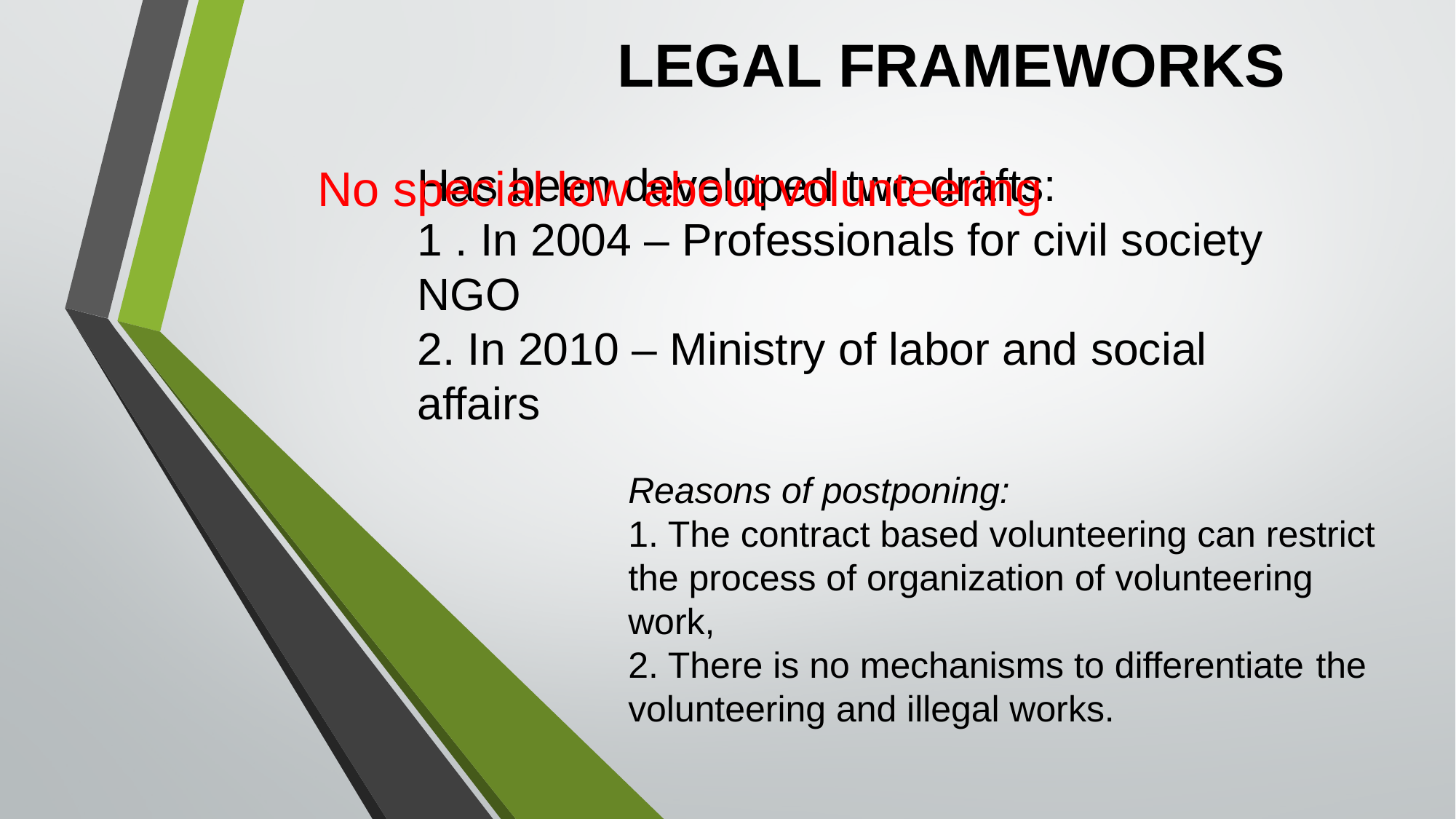

legal frameworks

No special low about volunteering
# Has been developed two drafts: 1 . In 2004 – Professionals for civil society NGO 2. In 2010 – Ministry of labor and social affairs
Reasons of postponing:
1. The contract based volunteering can restrict the process of organization of volunteering work,
2. There is no mechanisms to differentiate the volunteering and illegal works.